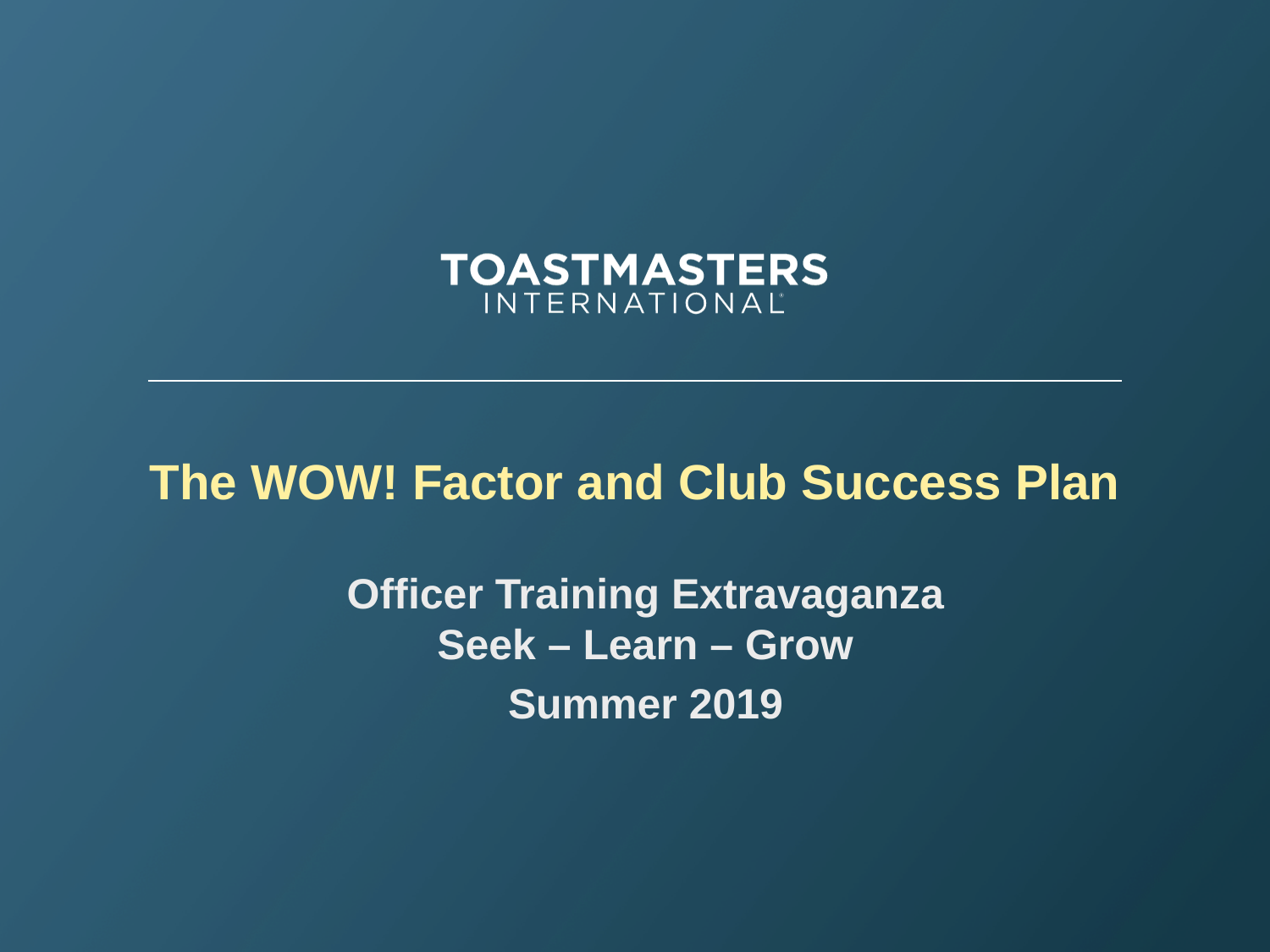

# The WOW! Factor and Club Success Plan
Officer Training Extravaganza
Seek – Learn – Grow
Summer 2019